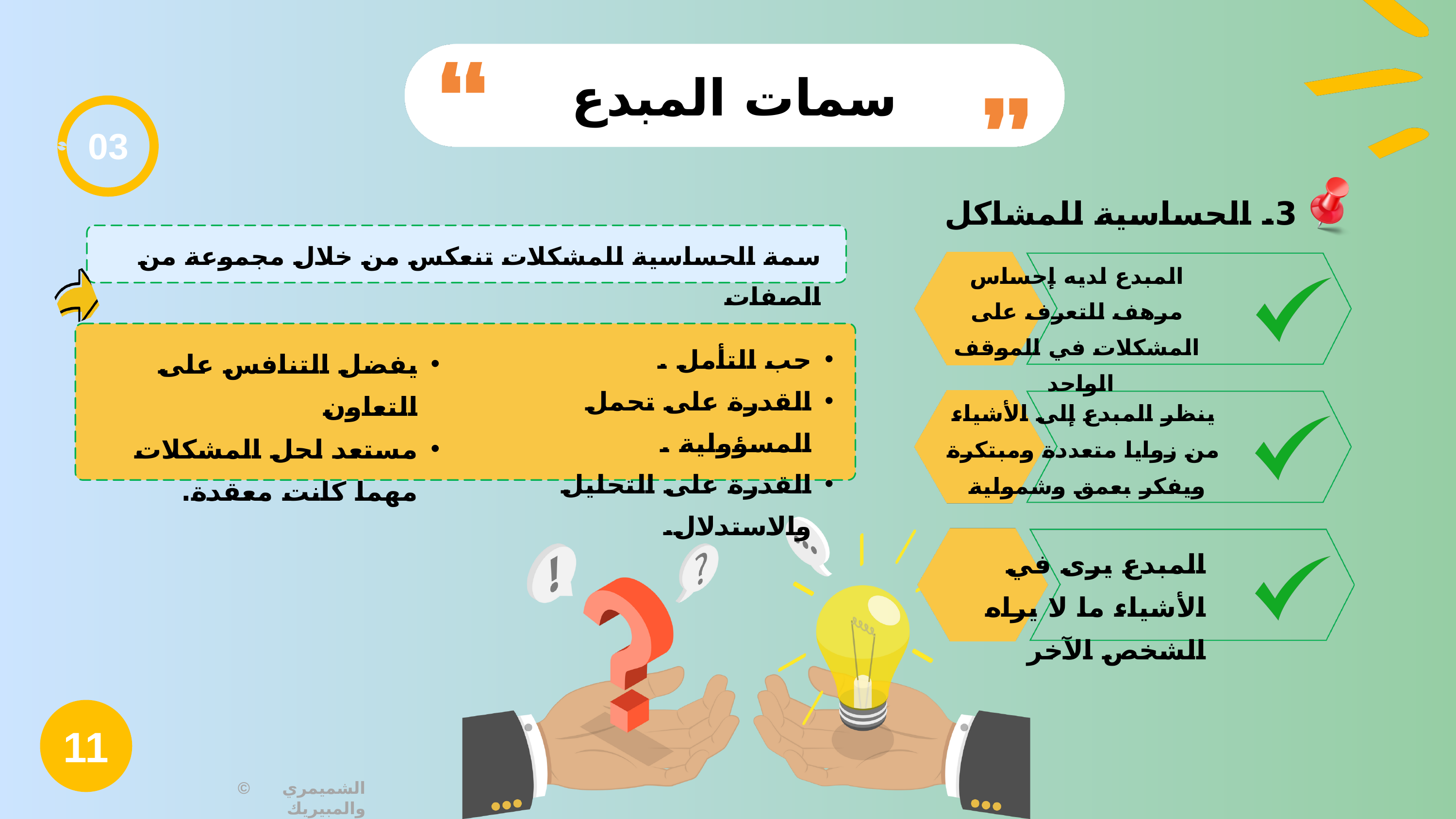

سمات المبدع

03

3. الحساسية للمشاكل

سمة الحساسية للمشكلات تنعكس من خلال مجموعة من الصفات

المبدع لديه إحساس مرهف للتعرف على المشكلات في الموقف الواحد

حب التأمل .
القدرة على تحمل المسؤولية .
القدرة على التحليل والاستدلال.
يفضل التنافس على التعاون
مستعد لحل المشكلات مهما كانت معقدة.
ينظر المبدع إلى الأشياء من زوايا متعددة ومبتكرة ويفكر بعمق وشمولية

المبدع يرى في الأشياء ما لا يراه الشخص الآخر

11
©       الشميمري والمبيريك